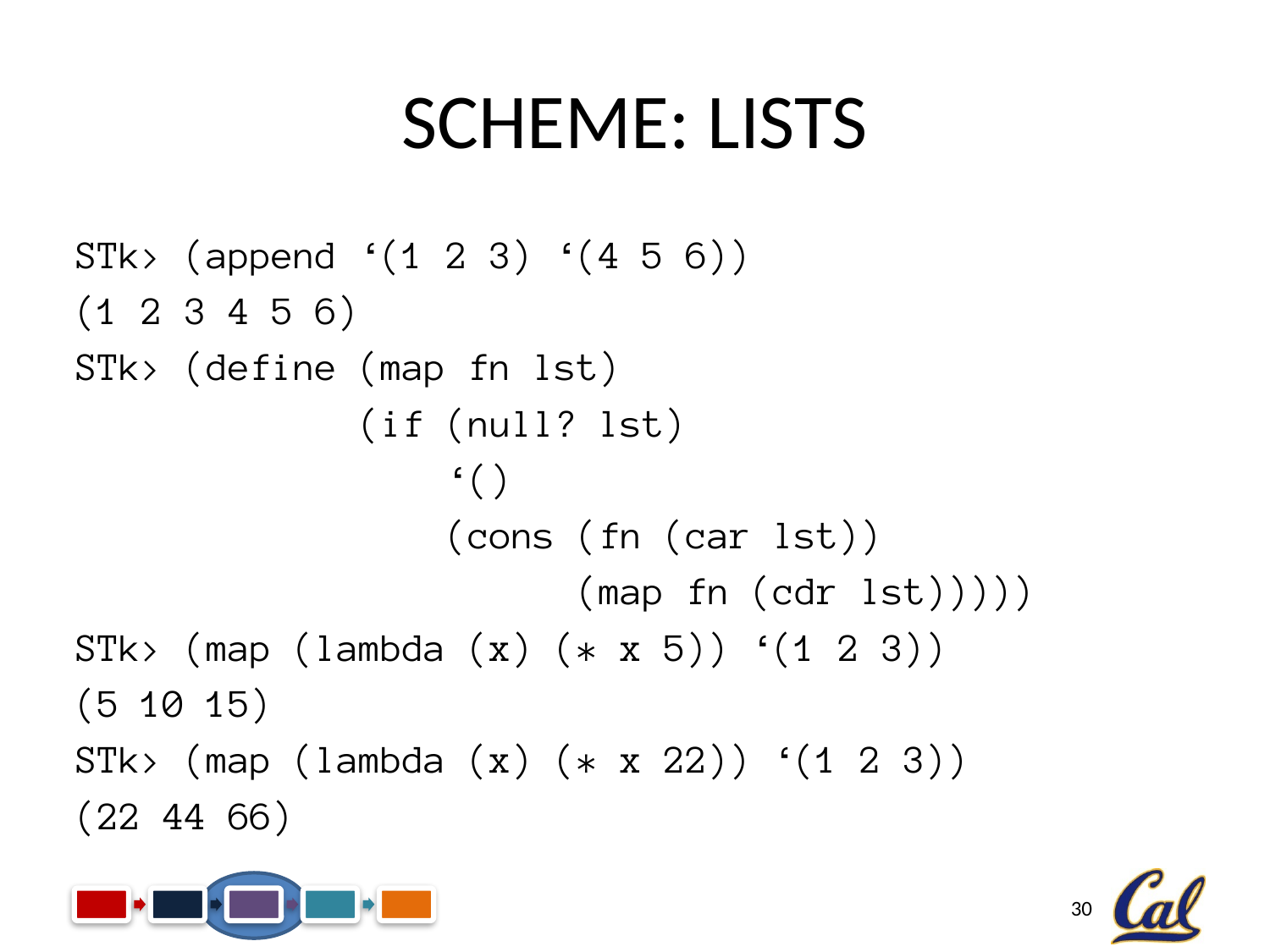

# Scheme: Lists
STk> (append ‘(1 2 3) ‘(4 5 6))
(1 2 3 4 5 6)
STk> (define (map fn lst)
             (if (null? lst)
                 ‘()
                 (cons (fn (car lst))
                       (map fn (cdr lst)))))
STk> (map (lambda (x) (* x 5)) ‘(1 2 3))
(5 10 15)
STk> (map (lambda (x) (* x 22)) ‘(1 2 3))
(22 44 66)